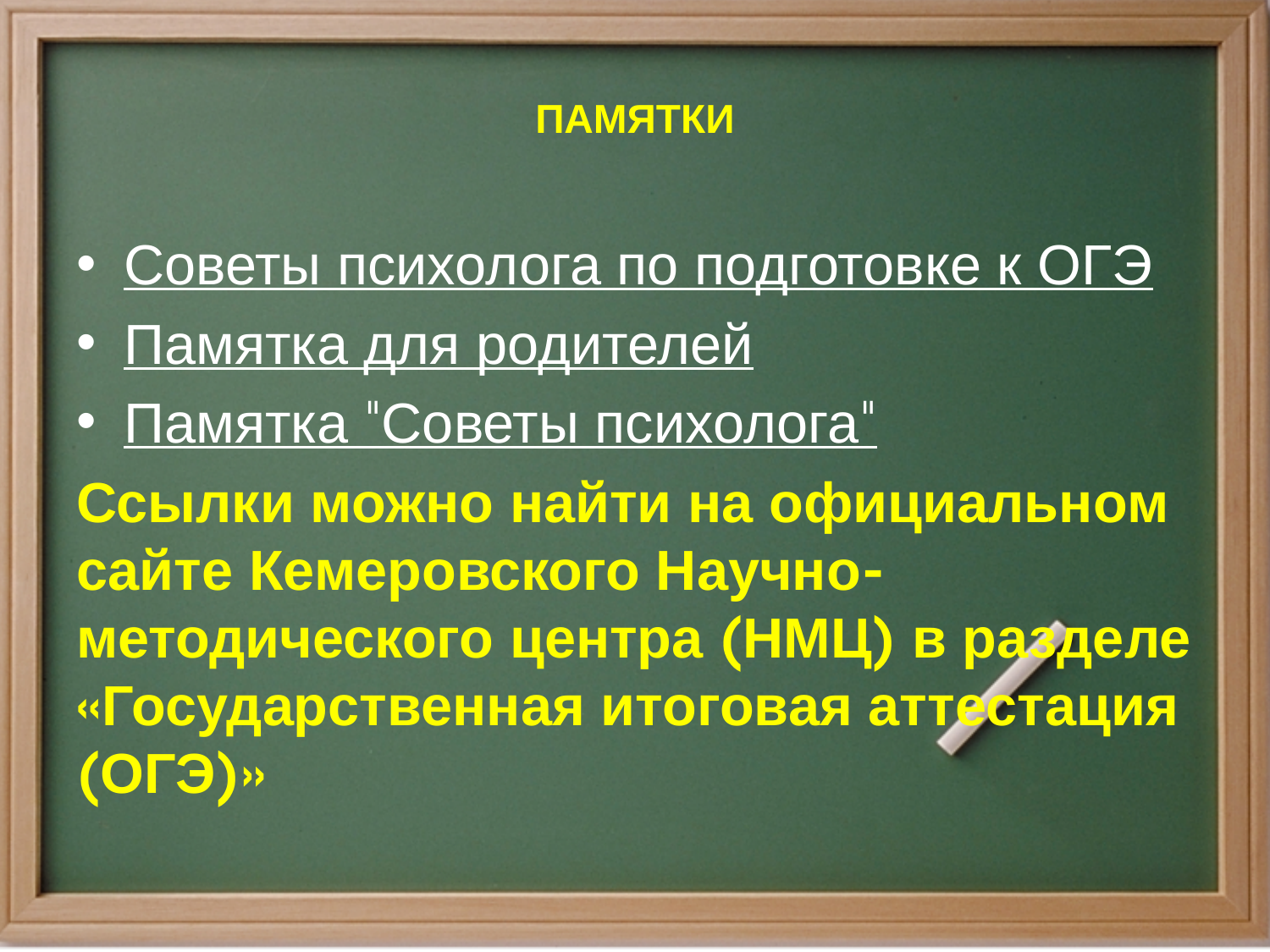

# ПАМЯТКИ
Советы психолога по подготовке к ОГЭ
Памятка для родителей
Памятка "Советы психолога"
Ссылки можно найти на официальном сайте Кемеровского Научно-методического центра (НМЦ) в разделе «Государственная итоговая аттестация (ОГЭ)»